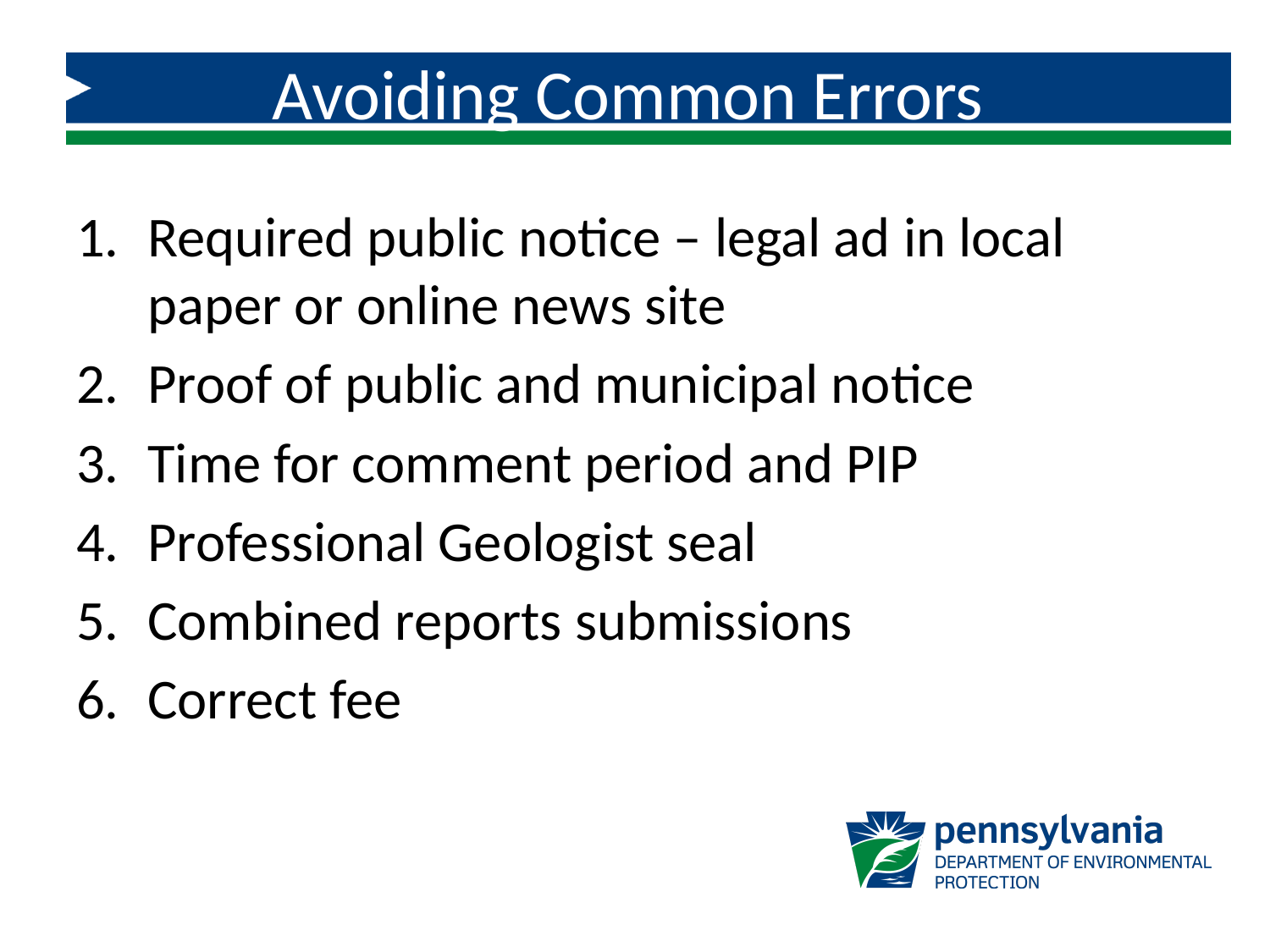

Avoiding Common Errors
Required public notice – legal ad in local paper or online news site
Proof of public and municipal notice
Time for comment period and PIP
Professional Geologist seal
Combined reports submissions
Correct fee